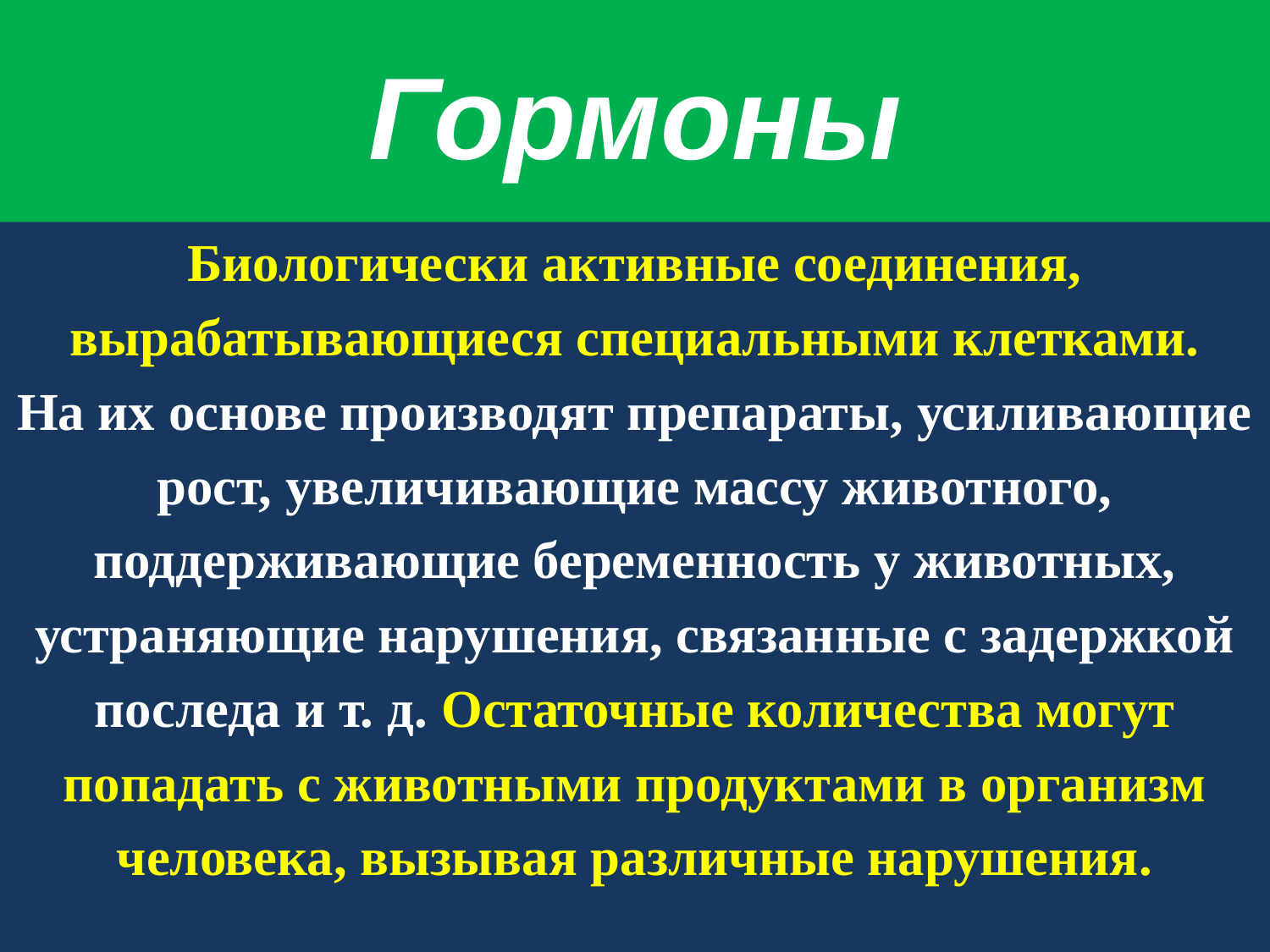

# Гормоны
Биологически активные соединения,
вырабатывающиеся специальными клетками.
На их основе производят препараты, усиливающие
рост, увеличивающие массу животного,
поддерживающие беременность у животных,
устраняющие нарушения, связанные с задержкой
последа и т. д. Остаточные количества могут
попадать с животными продуктами в организм
человека, вызывая различные нарушения.